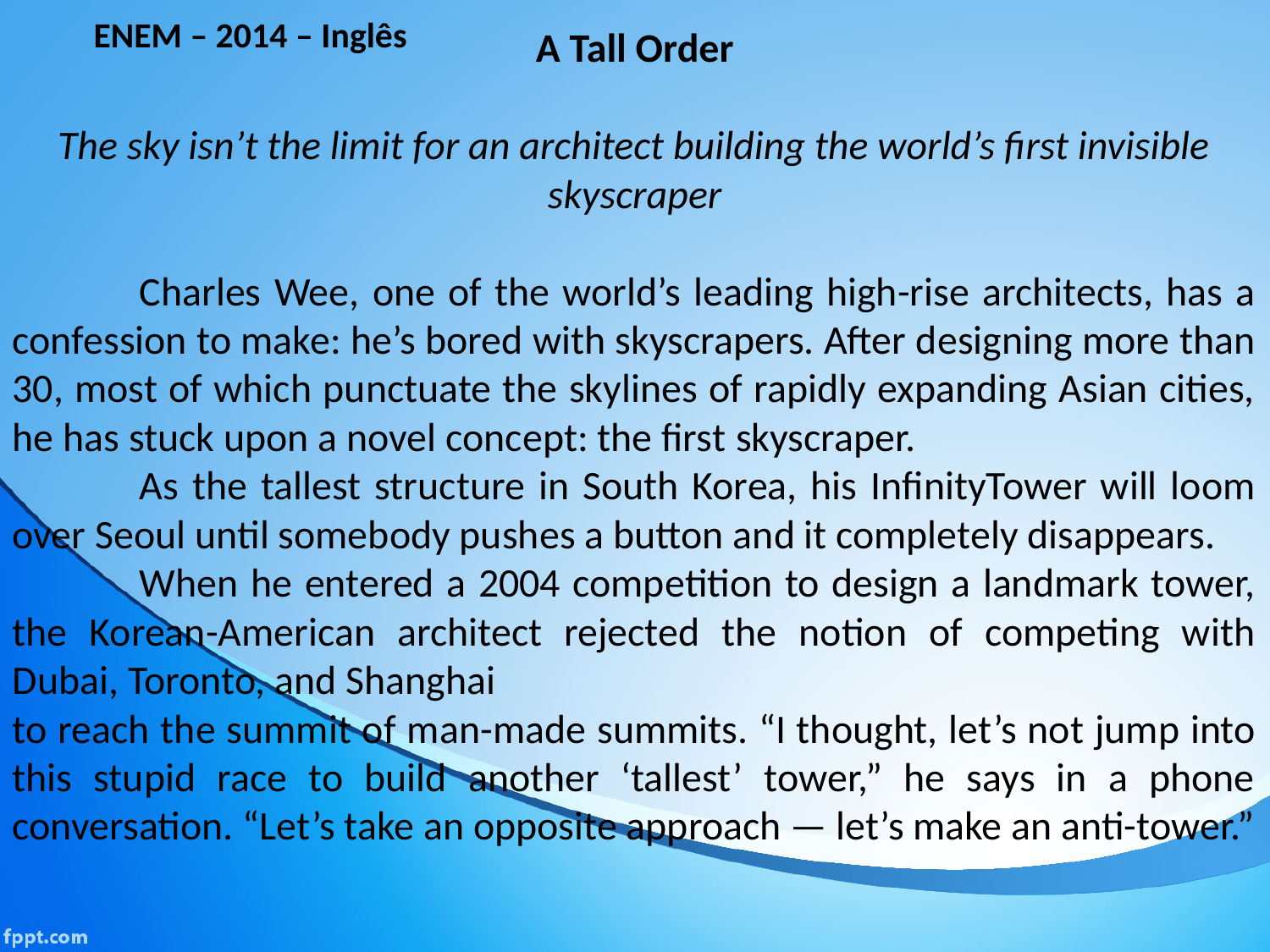

ENEM – 2014 – Inglês
A Tall Order

The sky isn’t the limit for an architect building the world’s first invisible skyscraper

	Charles Wee, one of the world’s leading high-rise architects, has a confession to make: he’s bored with skyscrapers. After designing more than 30, most of which punctuate the skylines of rapidly expanding Asian cities, he has stuck upon a novel concept: the first skyscraper.
	As the tallest structure in South Korea, his InfinityTower will loom over Seoul until somebody pushes a button and it completely disappears.
	When he entered a 2004 competition to design a landmark tower, the Korean-American architect rejected the notion of competing with Dubai, Toronto, and Shanghai
to reach the summit of man-made summits. “I thought, let’s not jump into this stupid race to build another ‘tallest’ tower,” he says in a phone conversation. “Let’s take an opposite approach — let’s make an anti-tower.”